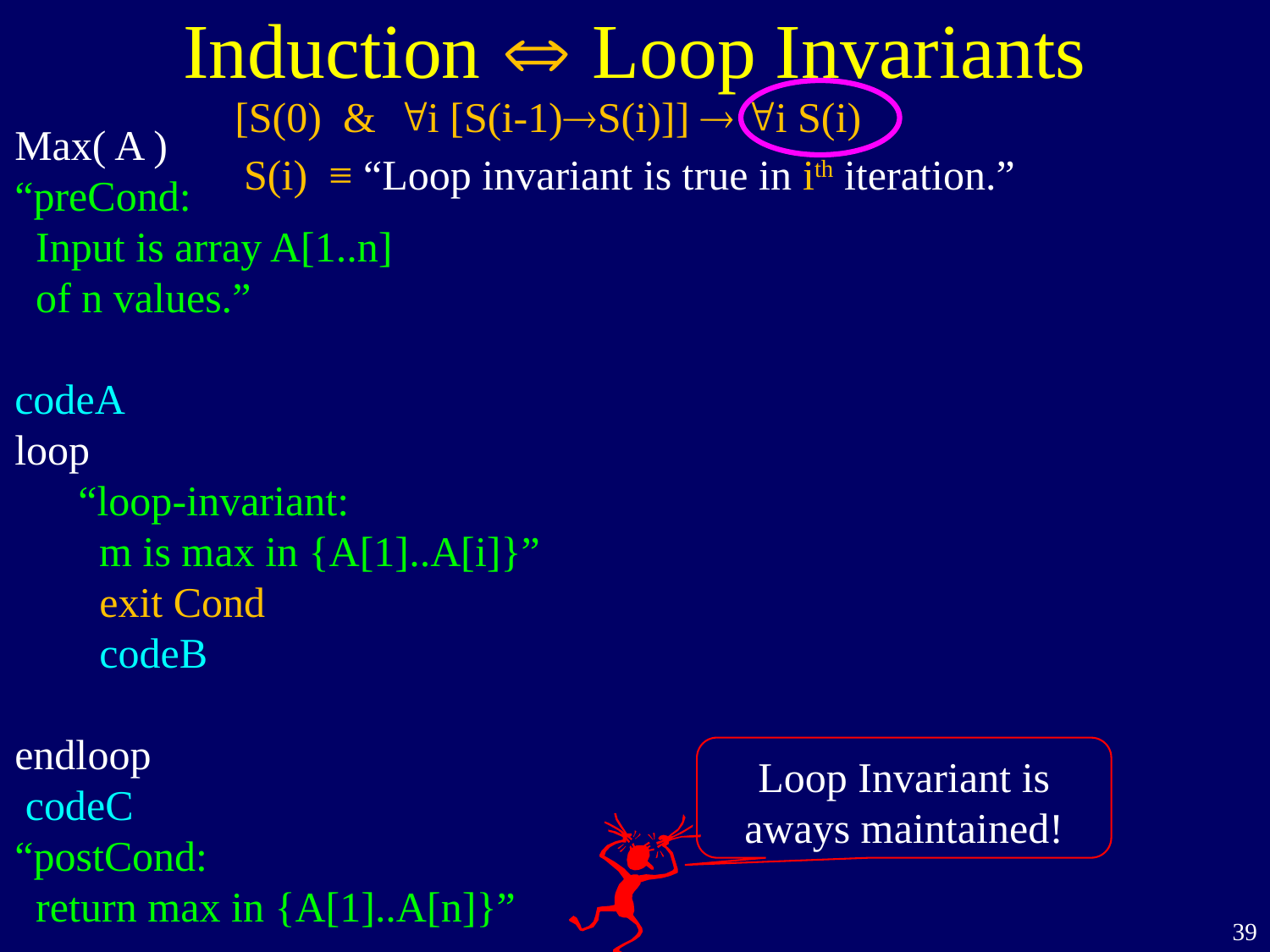

Induction ⇔ Loop Invariants

   [S(0)  &  ∀i [S(i-1)→S(i)]] → ∀i S(i)
Max( A )
“preCond:
  Input is array A[1..n]
  of n values.”
codeA
loop
      “loop-invariant:
        m is max in {A[1]..A[i]}”
        exit Cond
        codeB
endloop
 codeC
“postCond:
  return max in {A[1]..A[n]}”

S(i)  ≡ “Loop invariant is true in ith iteration.”
Loop Invariant is aways maintained!